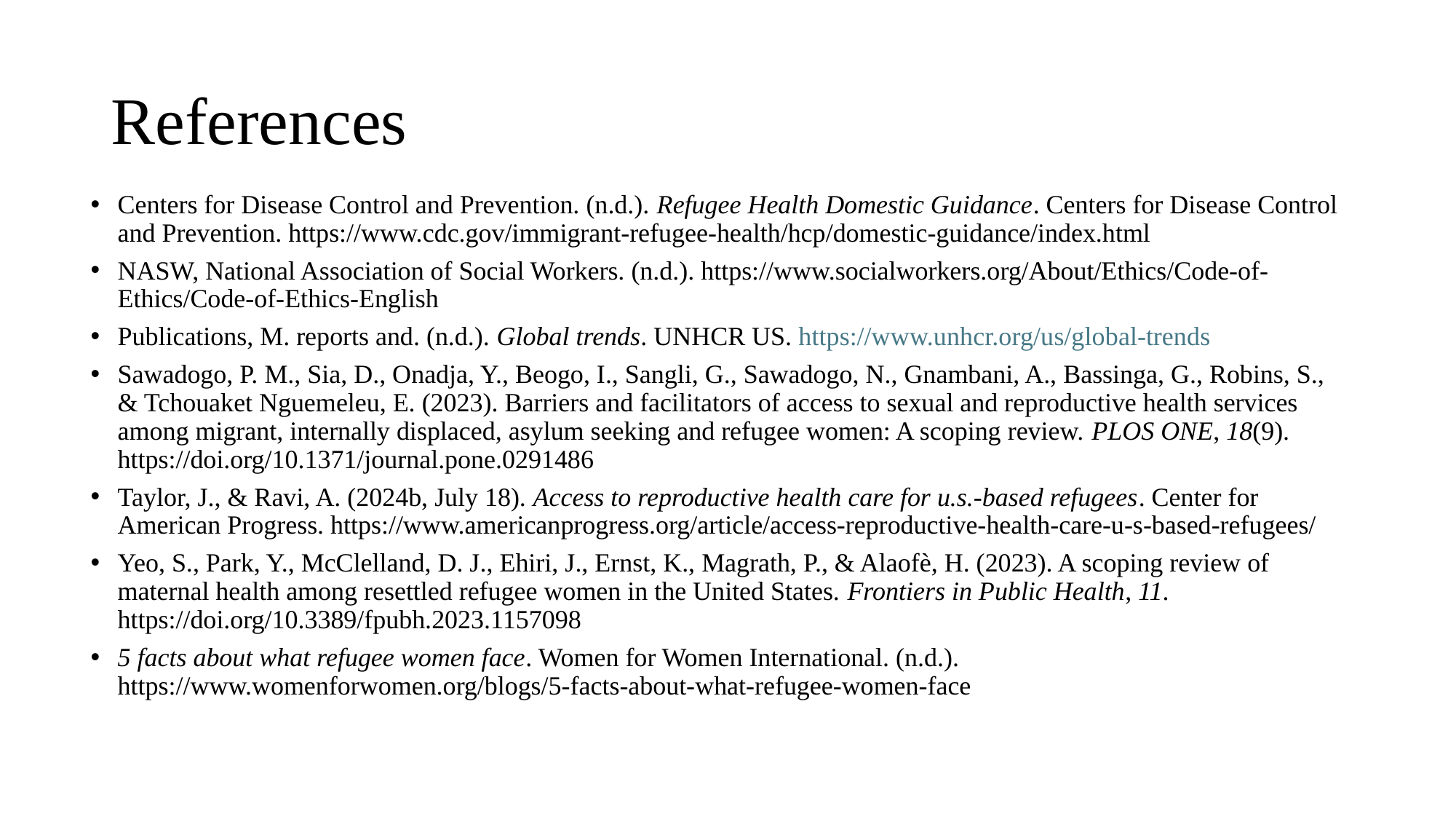

# References
Centers for Disease Control and Prevention. (n.d.). Refugee Health Domestic Guidance. Centers for Disease Control and Prevention. https://www.cdc.gov/immigrant-refugee-health/hcp/domestic-guidance/index.html
NASW, National Association of Social Workers. (n.d.). https://www.socialworkers.org/About/Ethics/Code-of-Ethics/Code-of-Ethics-English
Publications, M. reports and. (n.d.). Global trends. UNHCR US. https://www.unhcr.org/us/global-trends
Sawadogo, P. M., Sia, D., Onadja, Y., Beogo, I., Sangli, G., Sawadogo, N., Gnambani, A., Bassinga, G., Robins, S., & Tchouaket Nguemeleu, E. (2023). Barriers and facilitators of access to sexual and reproductive health services among migrant, internally displaced, asylum seeking and refugee women: A scoping review. PLOS ONE, 18(9). https://doi.org/10.1371/journal.pone.0291486
Taylor, J., & Ravi, A. (2024b, July 18). Access to reproductive health care for u.s.-based refugees. Center for American Progress. https://www.americanprogress.org/article/access-reproductive-health-care-u-s-based-refugees/
Yeo, S., Park, Y., McClelland, D. J., Ehiri, J., Ernst, K., Magrath, P., & Alaofè, H. (2023). A scoping review of maternal health among resettled refugee women in the United States. Frontiers in Public Health, 11. https://doi.org/10.3389/fpubh.2023.1157098
5 facts about what refugee women face. Women for Women International. (n.d.). https://www.womenforwomen.org/blogs/5-facts-about-what-refugee-women-face